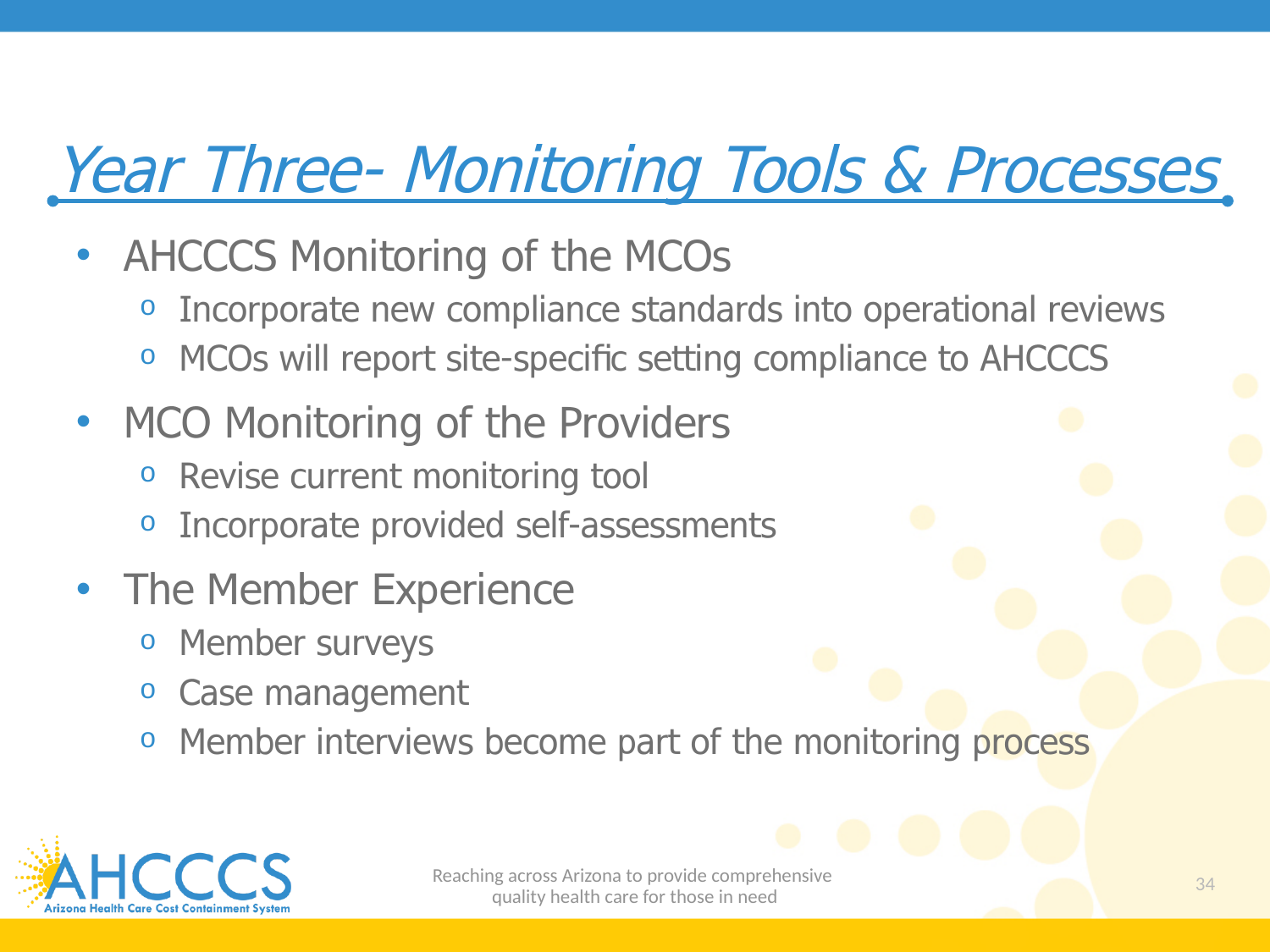

# Year Three- Monitoring Tools & Processes
AHCCCS Monitoring of the MCOs
Incorporate new compliance standards into operational reviews
MCOs will report site-specific setting compliance to AHCCCS
MCO Monitoring of the Providers
Revise current monitoring tool
Incorporate provided self-assessments
The Member Experience
Member surveys
Case management
Member interviews become part of the monitoring process
Reaching across Arizona to provide comprehensive
quality health care for those in need
34